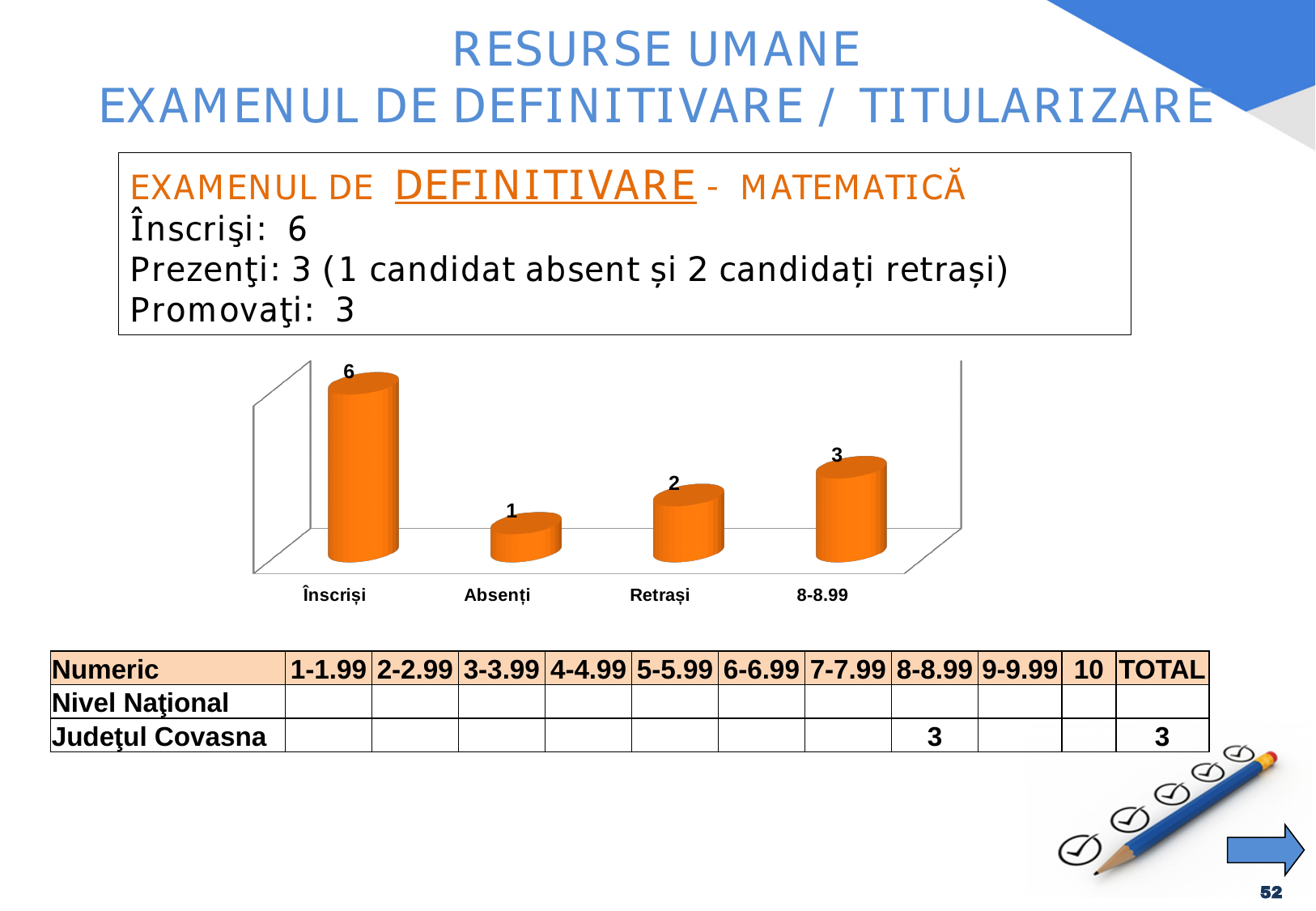

# RESURSE UMANE EXAMENUL DE DEFINITIVARE / TITULARIZARE
EXAMENUL DE  DEFINITIVARE -  MATEMATICĂ
Înscrişi:  6
Prezenţi: 3 (1 candidat absent și 2 candidați retrași)
Promovaţi:  3

[unsupported chart]

| Numeric | 1-1.99 | 2-2.99 | 3-3.99 | 4-4.99 | 5-5.99 | 6-6.99 | 7-7.99 | 8-8.99 | 9-9.99 | 10 | TOTAL |
| --- | --- | --- | --- | --- | --- | --- | --- | --- | --- | --- | --- |
| Nivel Naţional |  |  |  |  |  |  |  |  |  |  |  |
| Judeţul Covasna |  |  |  |  |  |  |  | 3 |  |  | 3 |

52